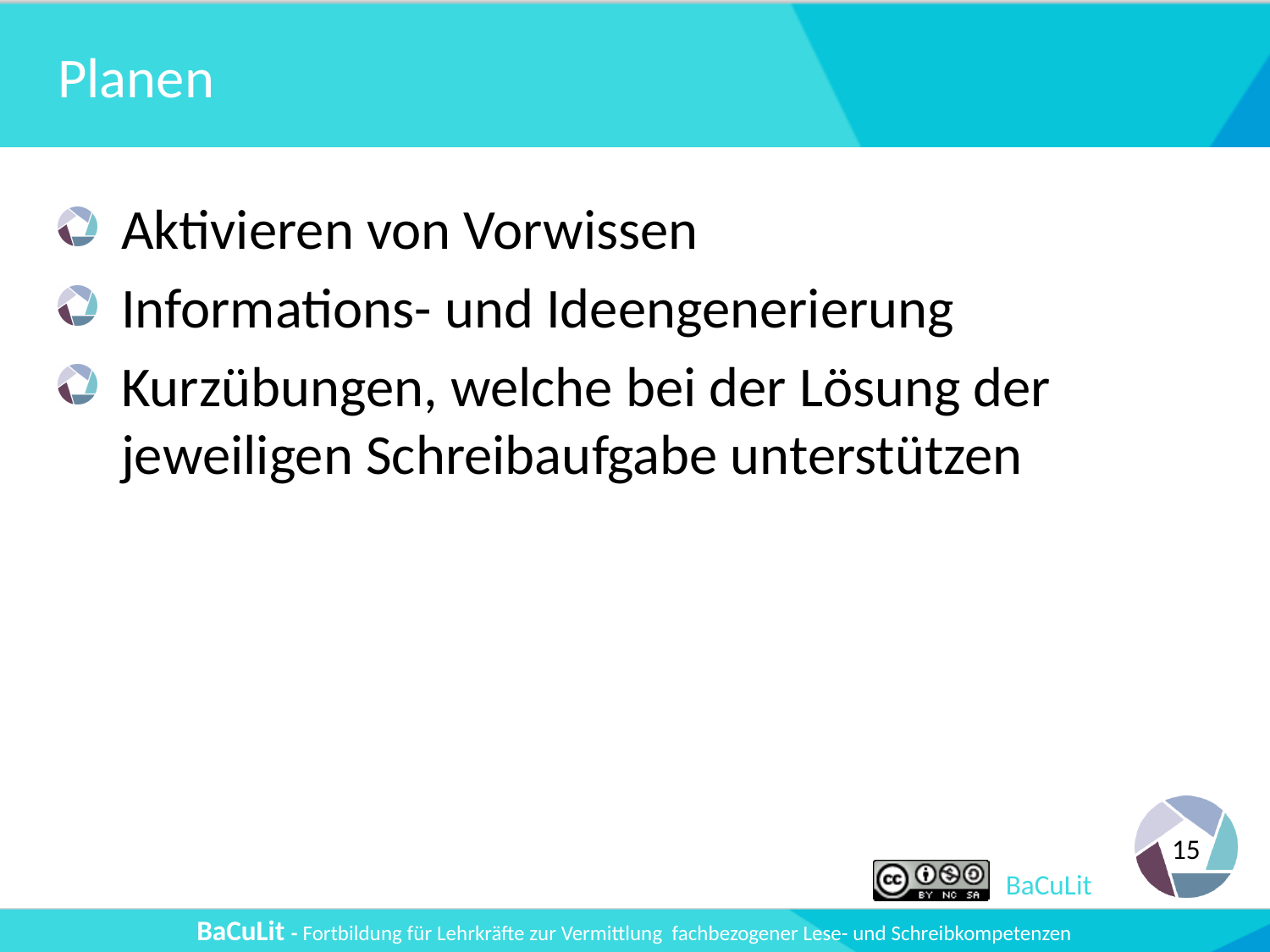

# Planen
Aktivieren von Vorwissen
Informations- und Ideengenerierung
Kurzübungen, welche bei der Lösung der jeweiligen Schreibaufgabe unterstützen